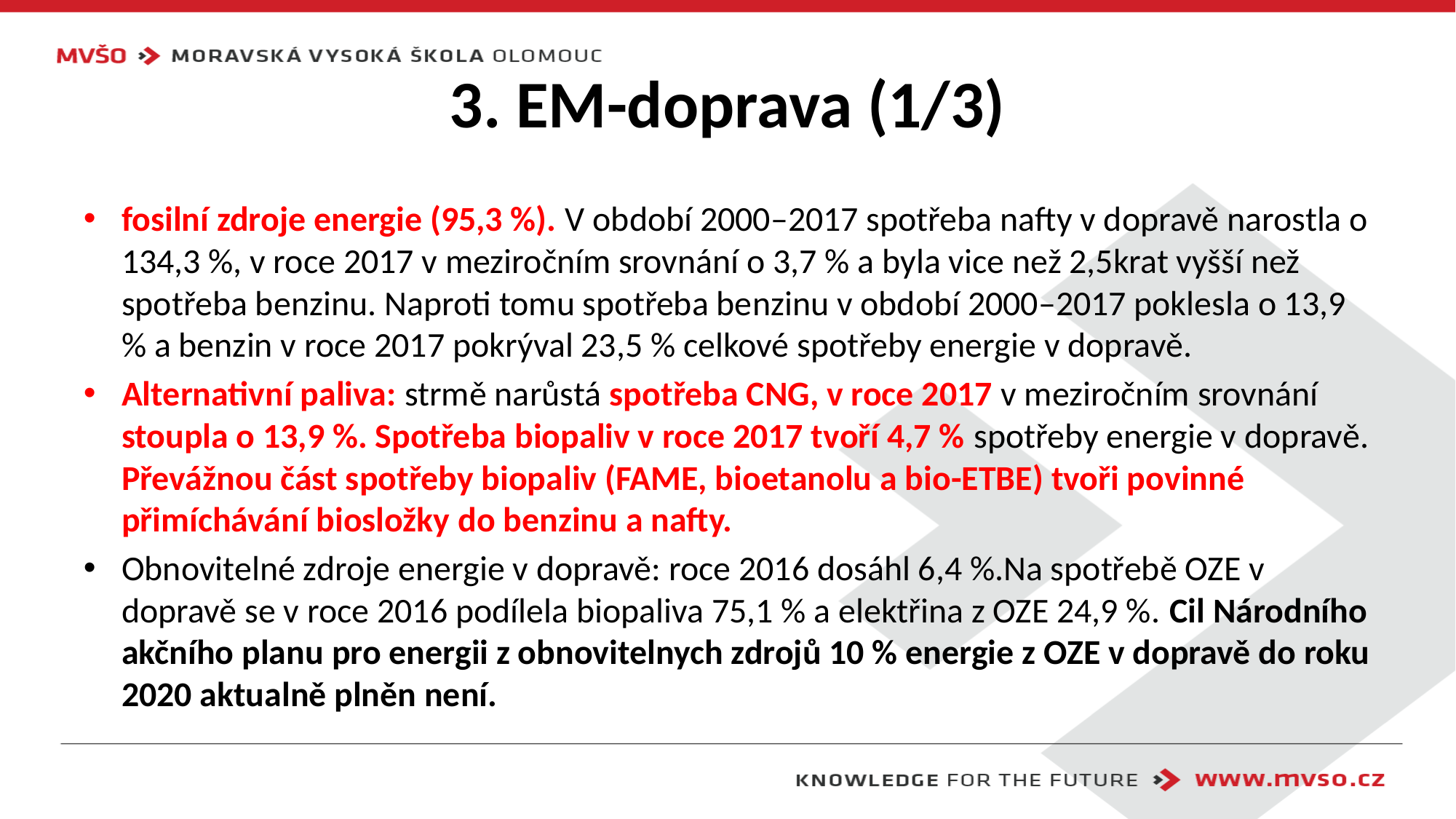

# 3. EM-doprava (1/3)
fosilní zdroje energie (95,3 %). V období 2000–2017 spotřeba nafty v dopravě narostla o 134,3 %, v roce 2017 v meziročním srovnání o 3,7 % a byla vice než 2,5krat vyšší než spotřeba benzinu. Naproti tomu spotřeba benzinu v období 2000–2017 poklesla o 13,9 % a benzin v roce 2017 pokrýval 23,5 % celkové spotřeby energie v dopravě.
Alternativní paliva: strmě narůstá spotřeba CNG, v roce 2017 v meziročním srovnání stoupla o 13,9 %. Spotřeba biopaliv v roce 2017 tvoří 4,7 % spotřeby energie v dopravě. Převážnou část spotřeby biopaliv (FAME, bioetanolu a bio-ETBE) tvoři povinné přimíchávání biosložky do benzinu a nafty.
Obnovitelné zdroje energie v dopravě: roce 2016 dosáhl 6,4 %.Na spotřebě OZE v dopravě se v roce 2016 podílela biopaliva 75,1 % a elektřina z OZE 24,9 %. Cil Národního akčního planu pro energii z obnovitelnych zdrojů 10 % energie z OZE v dopravě do roku 2020 aktualně plněn není.